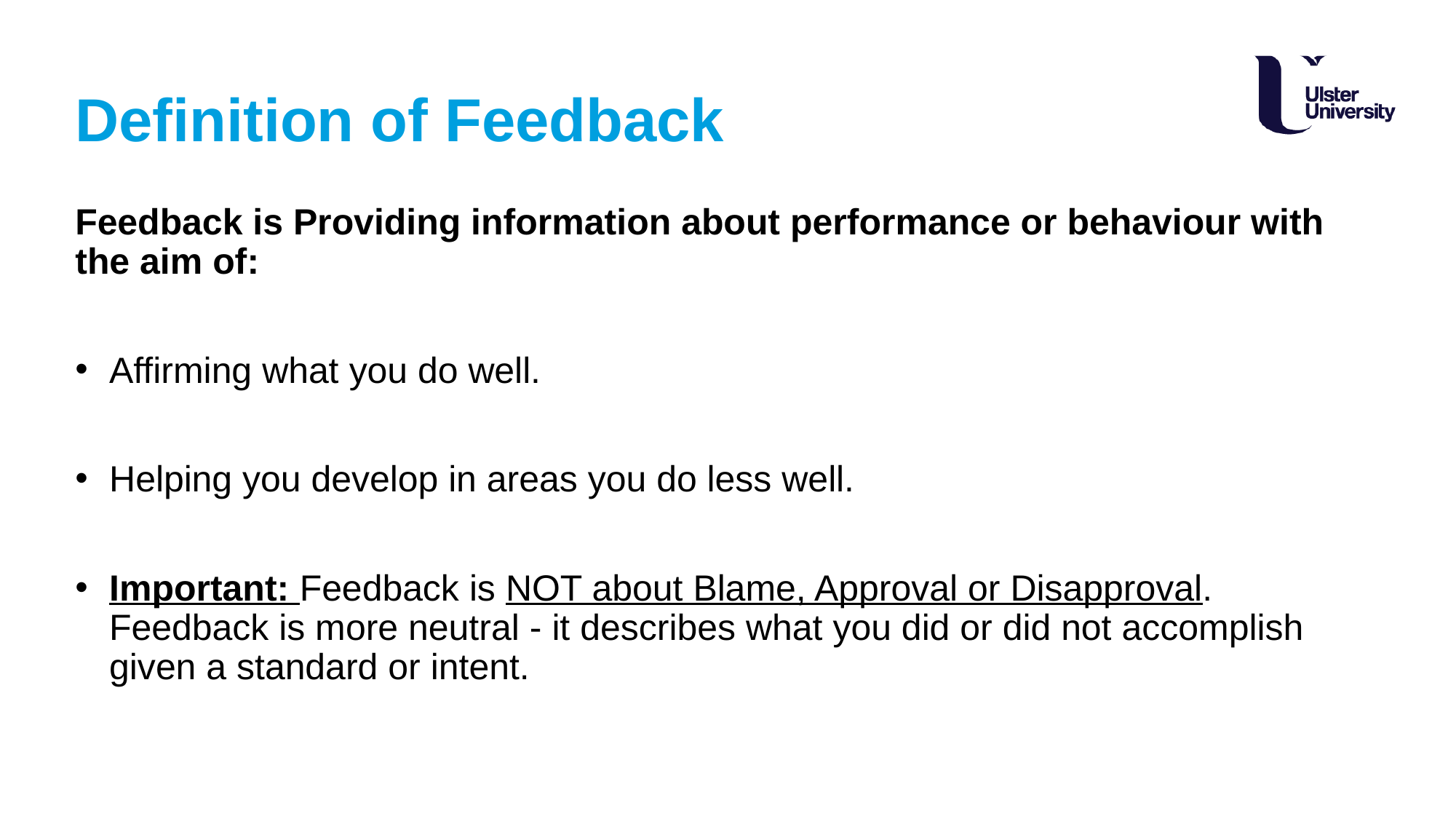

# Definition of Feedback
Feedback is Providing information about performance or behaviour with the aim of:

Affirming what you do well.

Helping you develop in areas you do less well.

Important: Feedback is NOT about Blame, Approval or Disapproval.  Feedback is more neutral - it describes what you did or did not accomplish given a standard or intent.